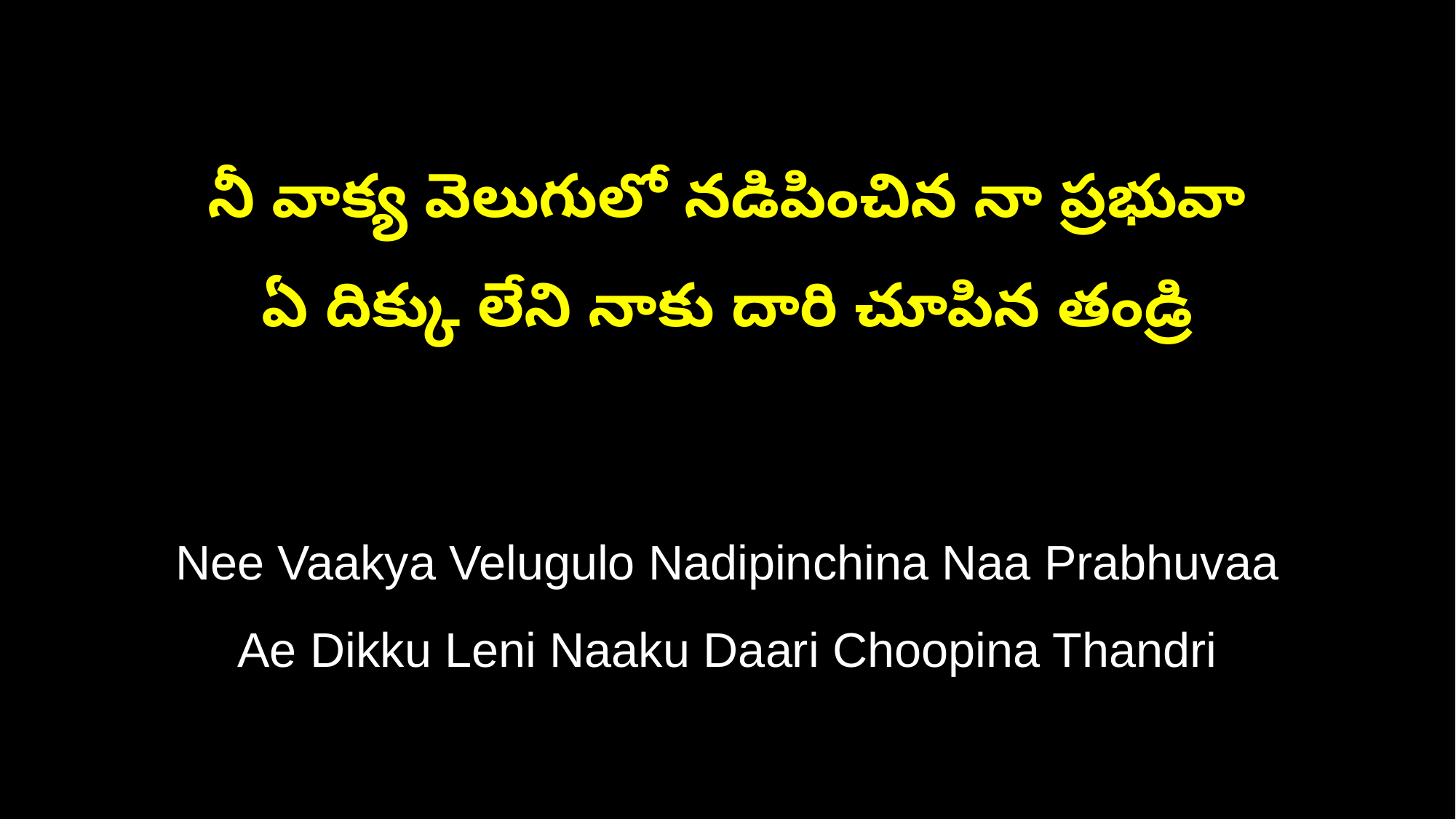

నీ వాక్య వెలుగులో నడిపించిన నా ప్రభువా
ఏ దిక్కు లేని నాకు దారి చూపిన తండ్రి
Nee Vaakya Velugulo Nadipinchina Naa Prabhuvaa
Ae Dikku Leni Naaku Daari Choopina Thandri